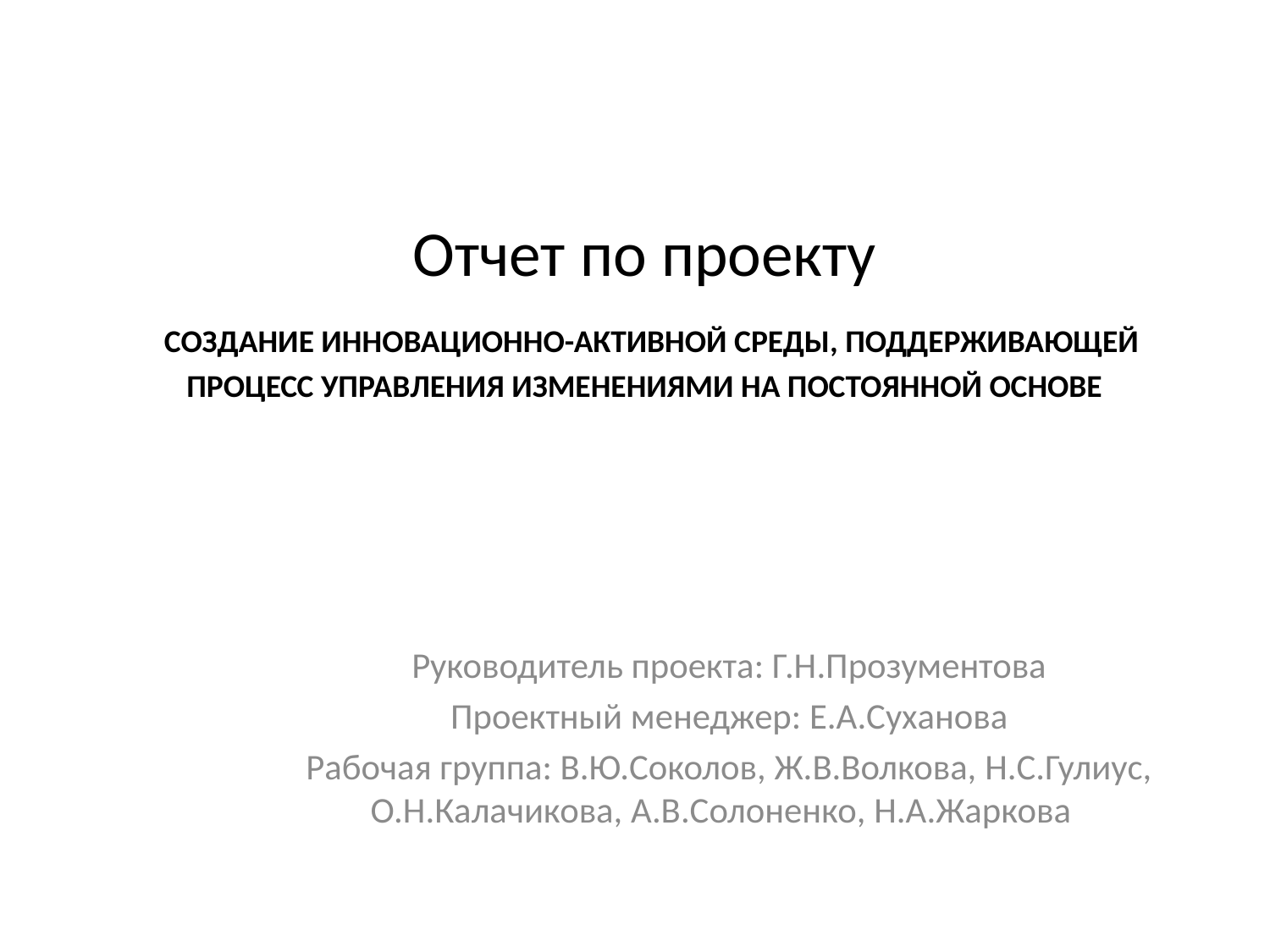

# Отчет по проекту СОЗДАНИЕ ИННОВАЦИОННО-АКТИВНОЙ СРЕДЫ, ПОДДЕРЖИВАЮЩЕЙ ПРОЦЕСС УПРАВЛЕНИЯ ИЗМЕНЕНИЯМИ НА ПОСТОЯННОЙ ОСНОВЕ
Руководитель проекта: Г.Н.Прозументова
Проектный менеджер: Е.А.Суханова
Рабочая группа: В.Ю.Соколов, Ж.В.Волкова, Н.С.Гулиус, О.Н.Калачикова, А.В.Солоненко, Н.А.Жаркова